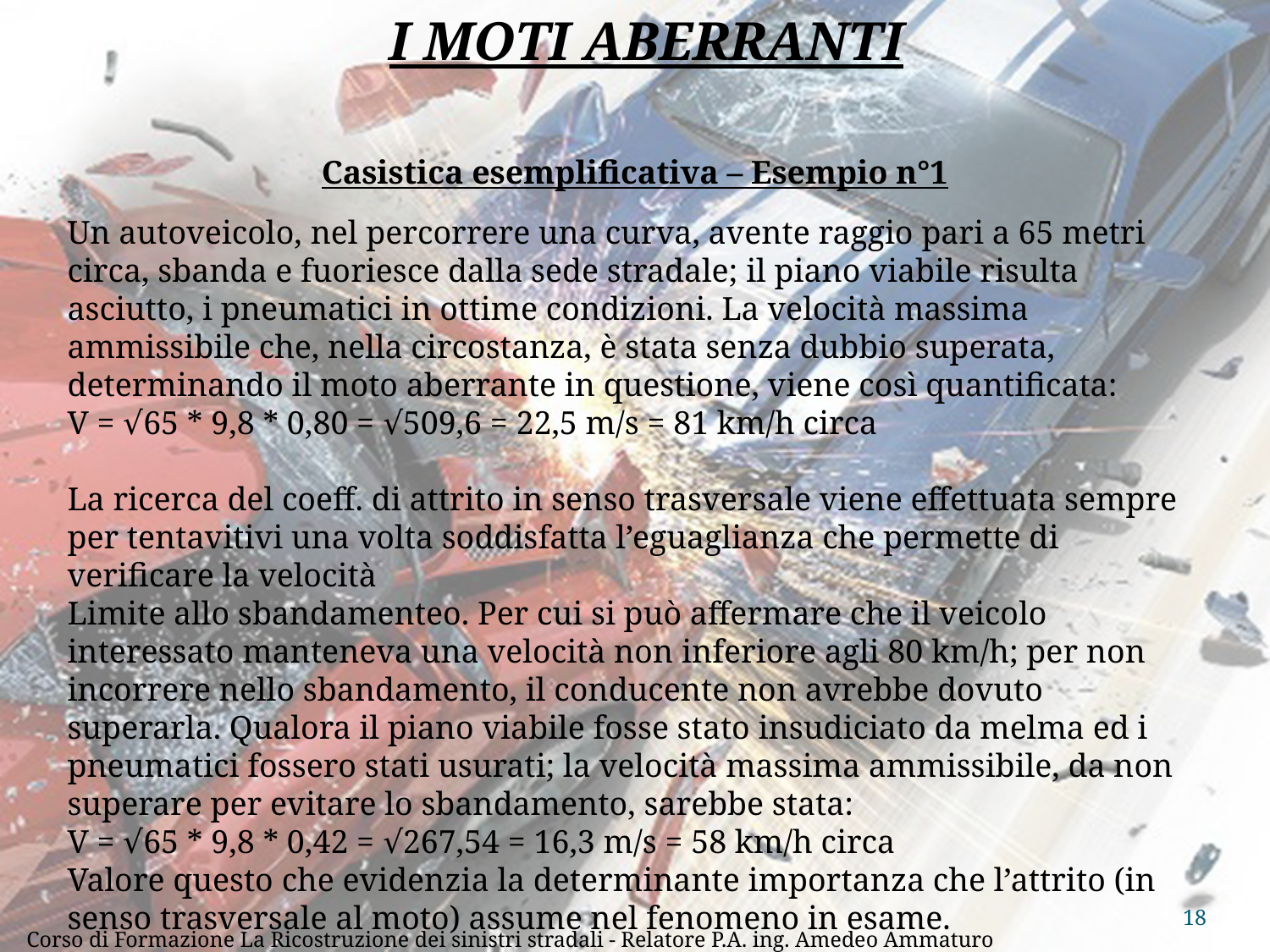

I MOTI ABERRANTI
Casistica esemplificativa – Esempio n°1
Un autoveicolo, nel percorrere una curva, avente raggio pari a 65 metri circa, sbanda e fuoriesce dalla sede stradale; il piano viabile risulta asciutto, i pneumatici in ottime condizioni. La velocità massima ammissibile che, nella circostanza, è stata senza dubbio superata, determinando il moto aberrante in questione, viene così quantificata:
V = √65 * 9,8 * 0,80 = √509,6 = 22,5 m/s = 81 km/h circa

La ricerca del coeff. di attrito in senso trasversale viene effettuata sempre per tentavitivi una volta soddisfatta l’eguaglianza che permette di verificare la velocità
Limite allo sbandamenteo. Per cui si può affermare che il veicolo interessato manteneva una velocità non inferiore agli 80 km/h; per non incorrere nello sbandamento, il conducente non avrebbe dovuto superarla. Qualora il piano viabile fosse stato insudiciato da melma ed i pneumatici fossero stati usurati; la velocità massima ammissibile, da non superare per evitare lo sbandamento, sarebbe stata:
V = √65 * 9,8 * 0,42 = √267,54 = 16,3 m/s = 58 km/h circa
Valore questo che evidenzia la determinante importanza che l’attrito (in senso trasversale al moto) assume nel fenomeno in esame.
18
Corso di Formazione La Ricostruzione dei sinistri stradali - Relatore P.A. ing. Amedeo Ammaturo